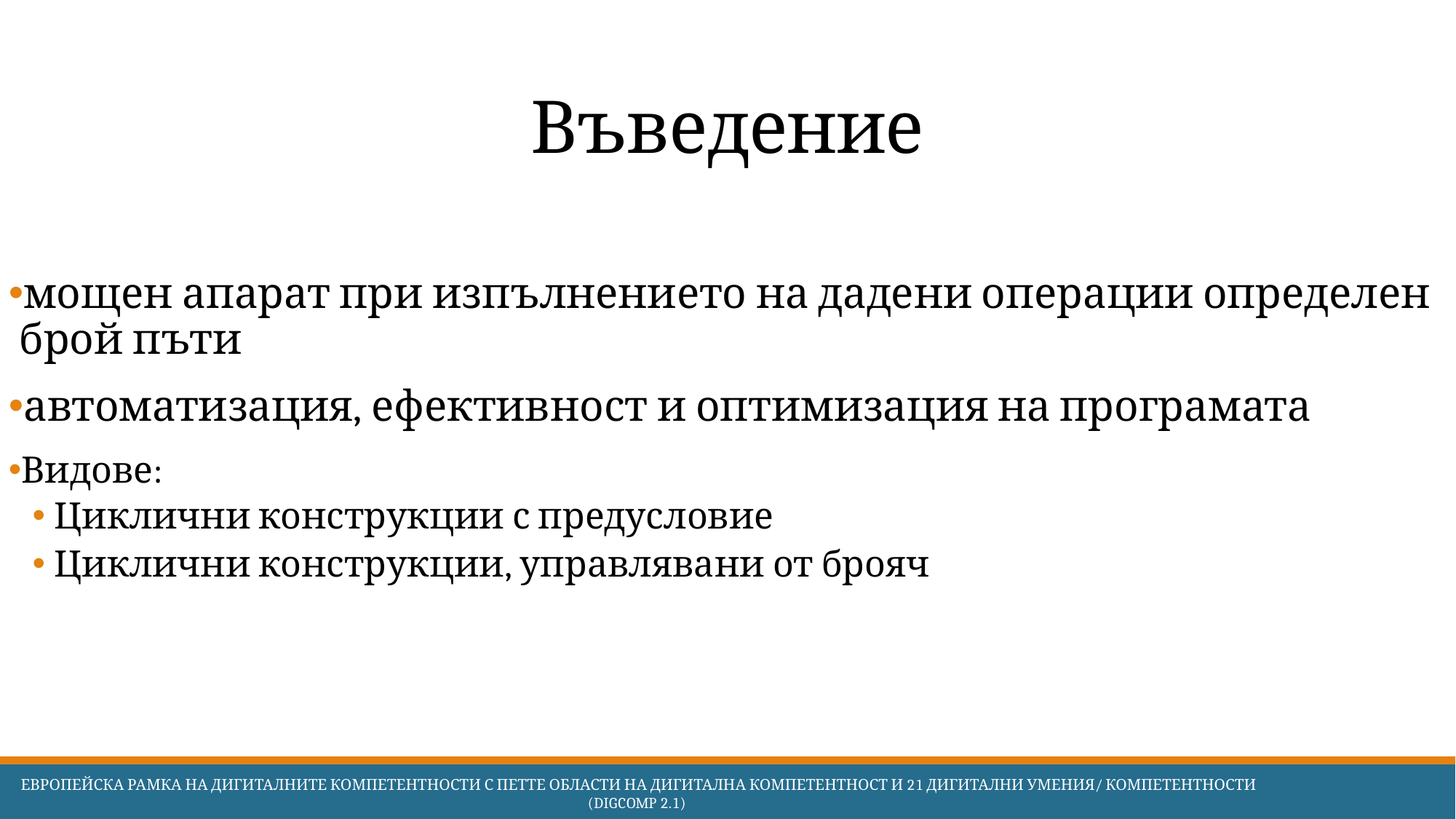

# Въведение
мощен апарат при изпълнението на дадени операции определен брой пъти
автоматизация, ефективност и оптимизация на програмата
Видове:
Циклични конструкции с предусловие
Циклични конструкции, управлявани от брояч
 Европейска Рамка на дигиталните компетентности с петте области на дигитална компетентност и 21 дигитални умения/ компетентности (DigComp 2.1)